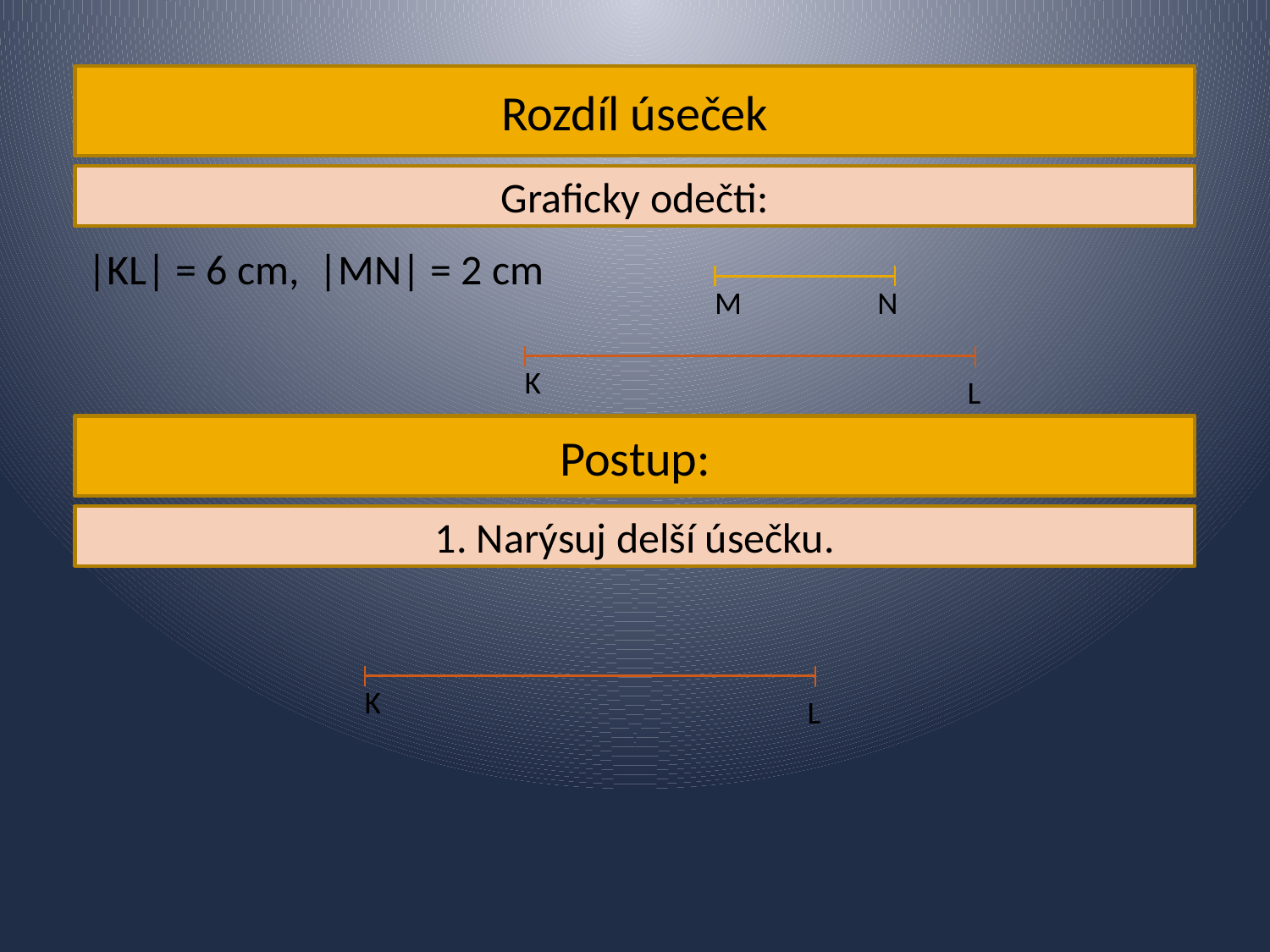

Rozdíl úseček
Graficky odečti:
|KL| = 6 cm,  |MN| = 2 cm
 M
N
 K
L
Postup:
1. Narýsuj delší úsečku.
 K
L